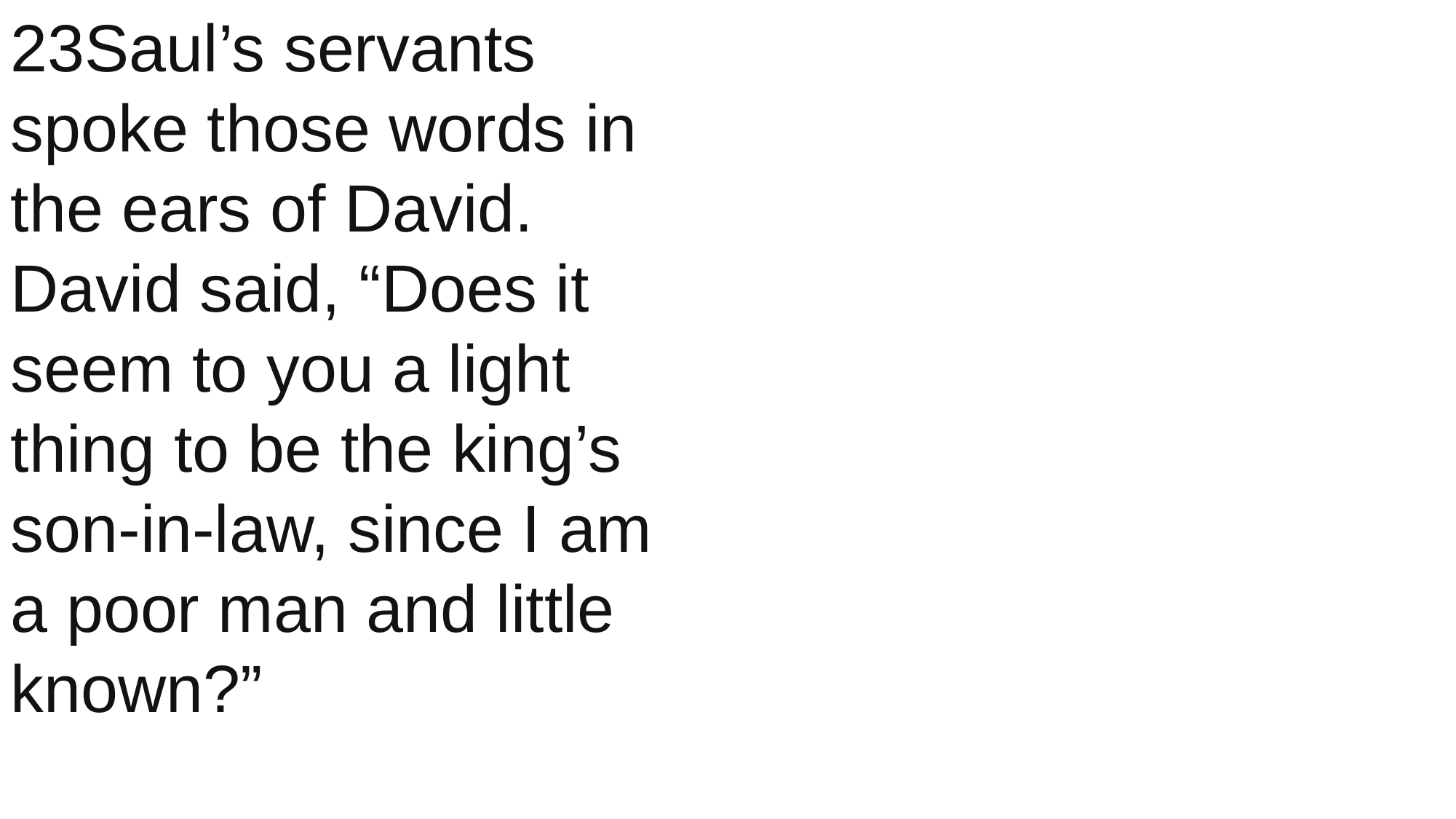

23Saul’s servants spoke those words in the ears of David. David said, “Does it seem to you a light thing to be the king’s son-in-law, since I am a poor man and little known?”